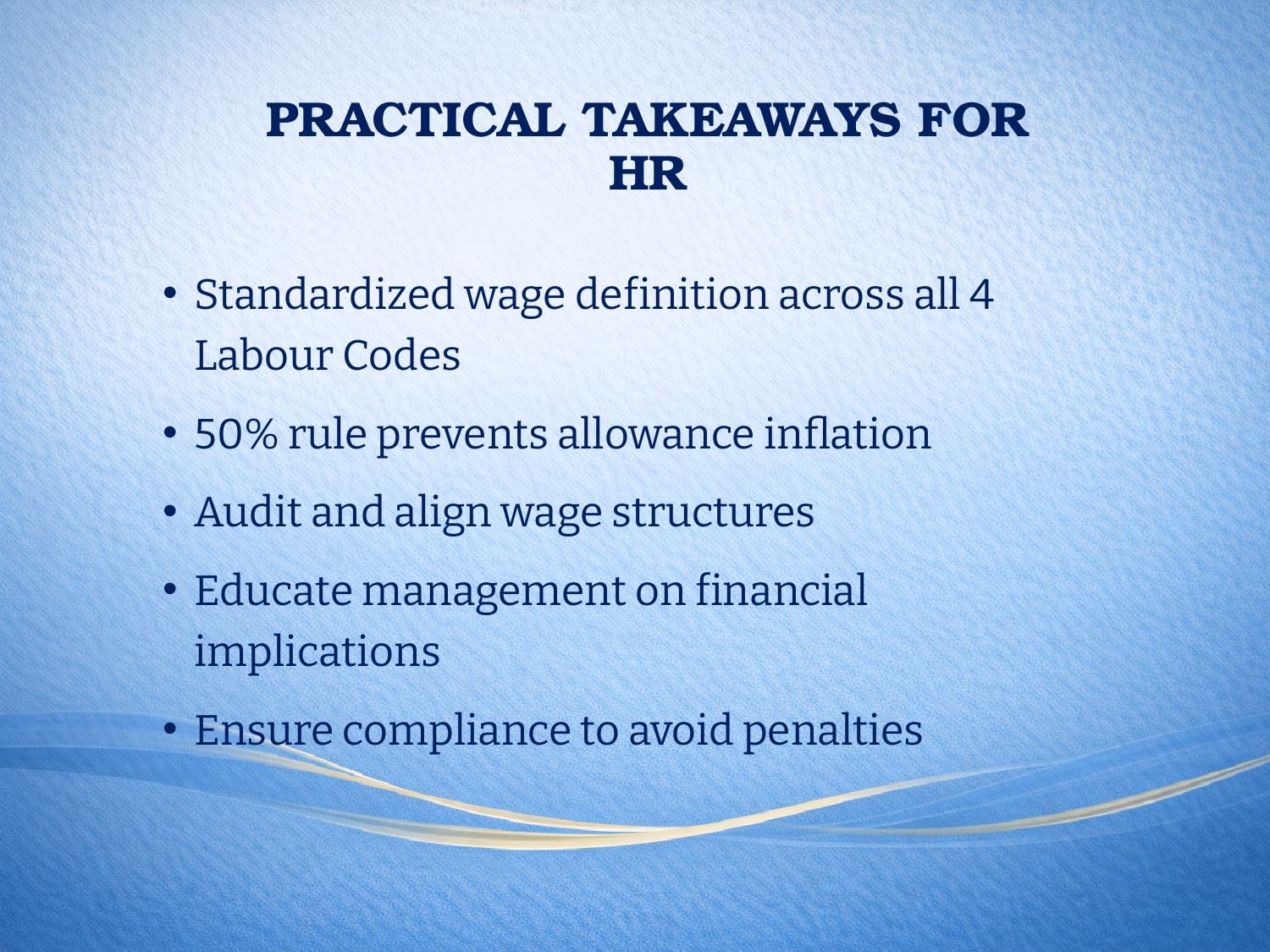

Practical Takeaways for HR
Standardized wage definition across all 4 Labour Codes
50% rule prevents allowance inflation
Audit and align wage structures
Educate management on financial implications
Ensure compliance to avoid penalties